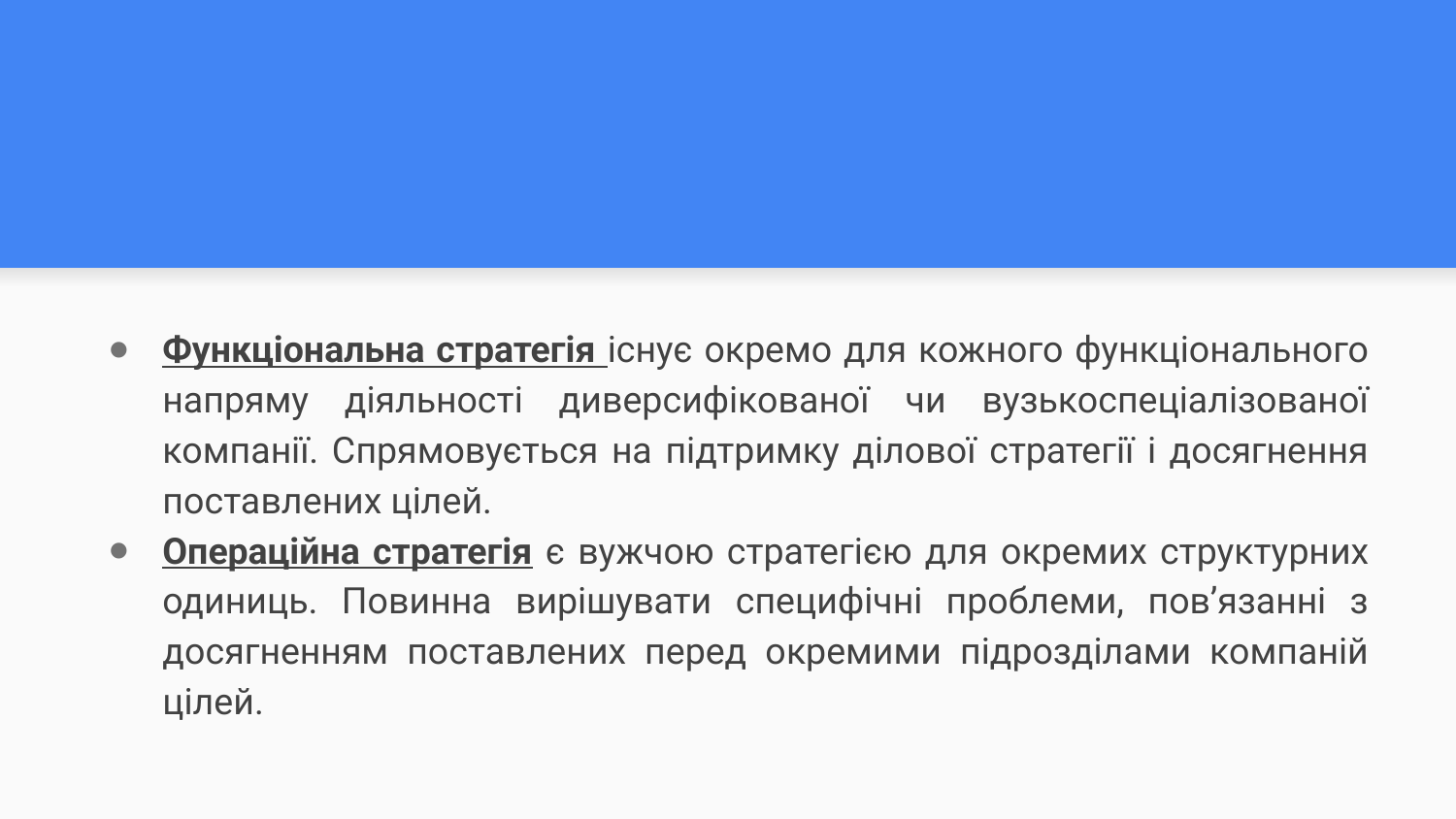

#
Функціональна стратегія існує окремо для кожного функціонального напряму діяльності диверсифікованої чи вузькоспеціалізованої компанії. Спрямовується на підтримку ділової стратегії і досягнення поставлених цілей.
Операційна стратегія є вужчою стратегією для окремих структурних одиниць. Повинна вирішувати специфічні проблеми, пов’язанні з досягненням поставлених перед окремими підрозділами компаній цілей.